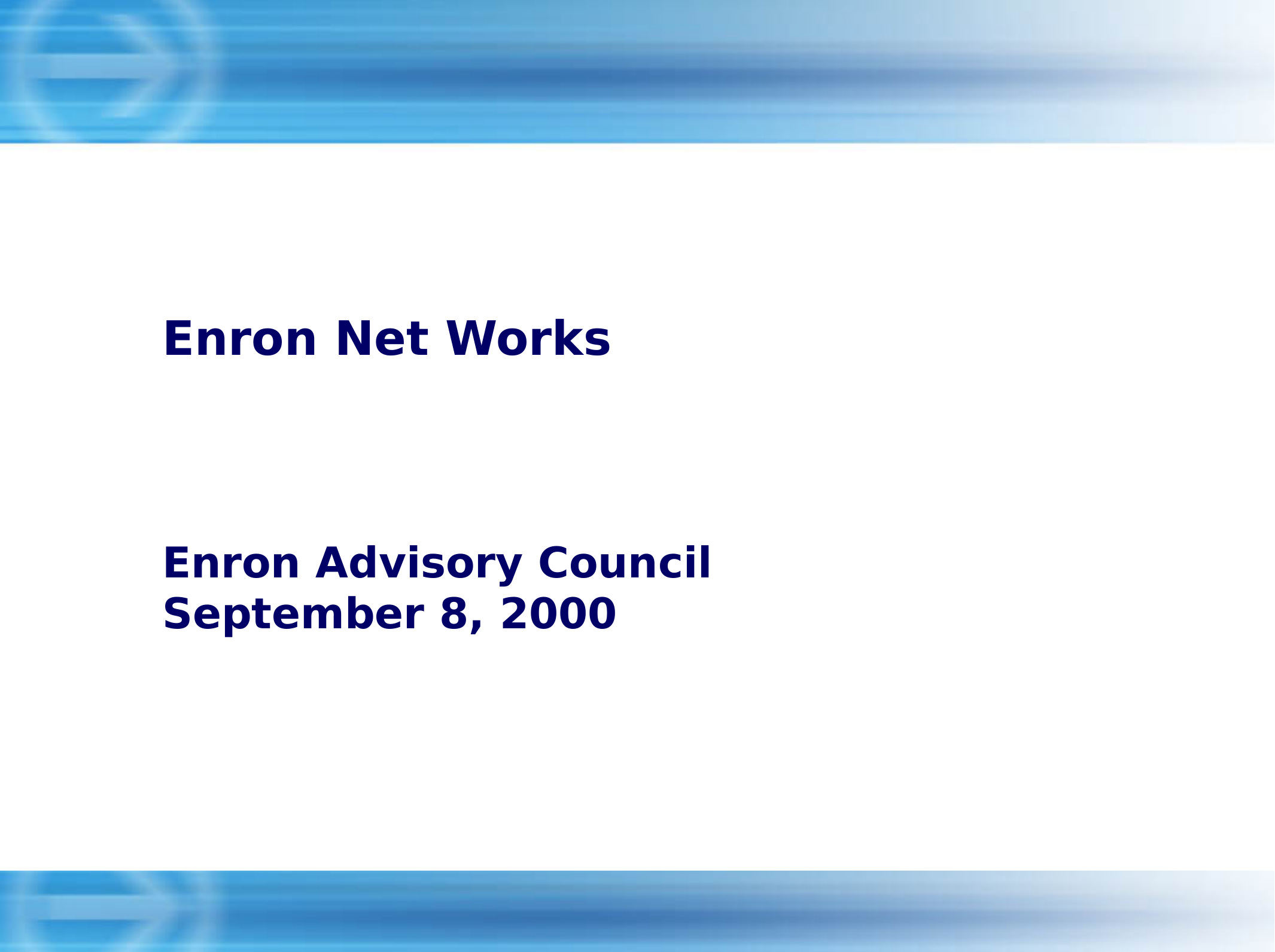

1
# Enron Net Works Enron Advisory Council September 8, 2000